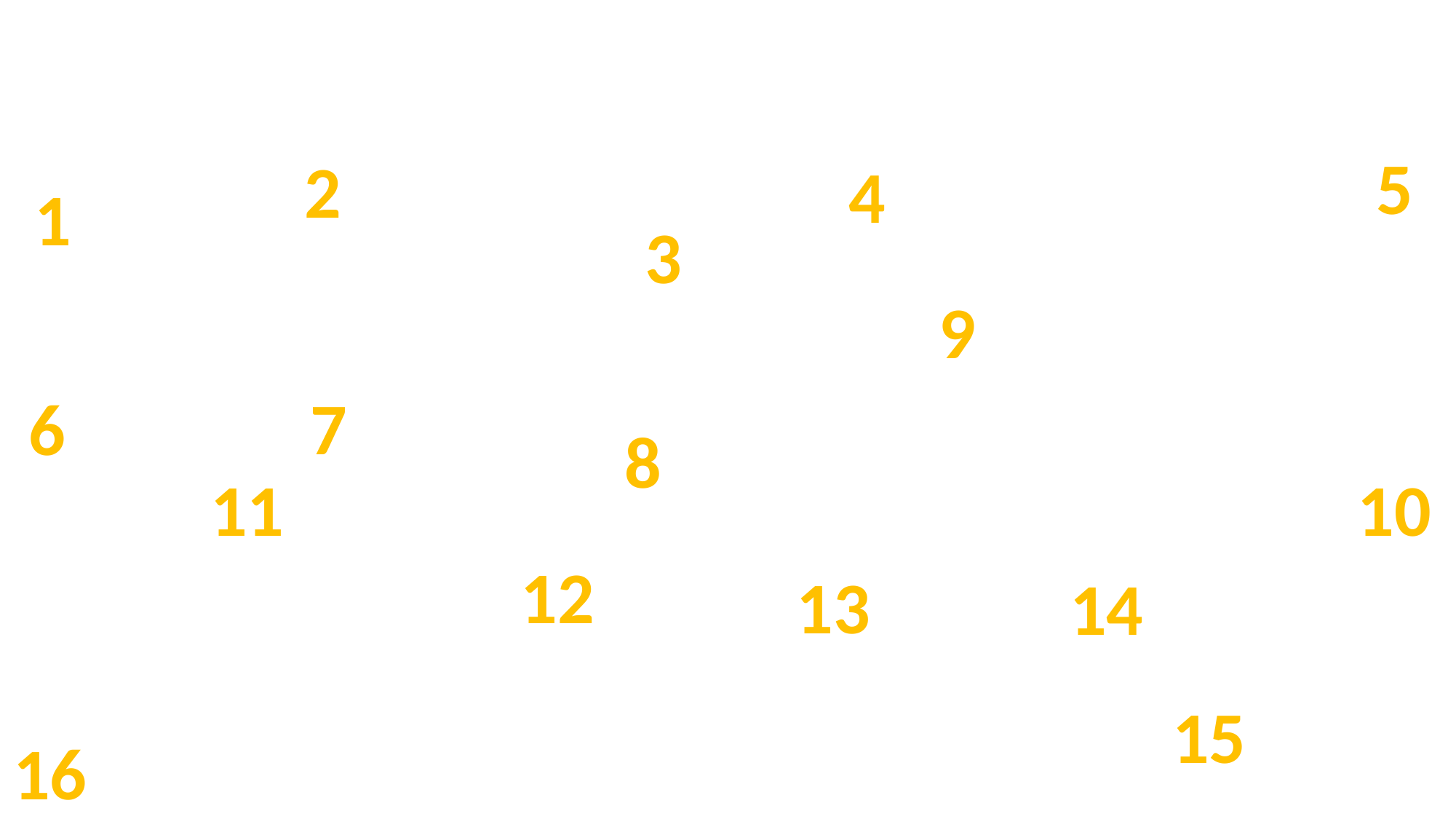

5
2
4
1
3
9

7
6
8
11
10
12
13
14
15
16